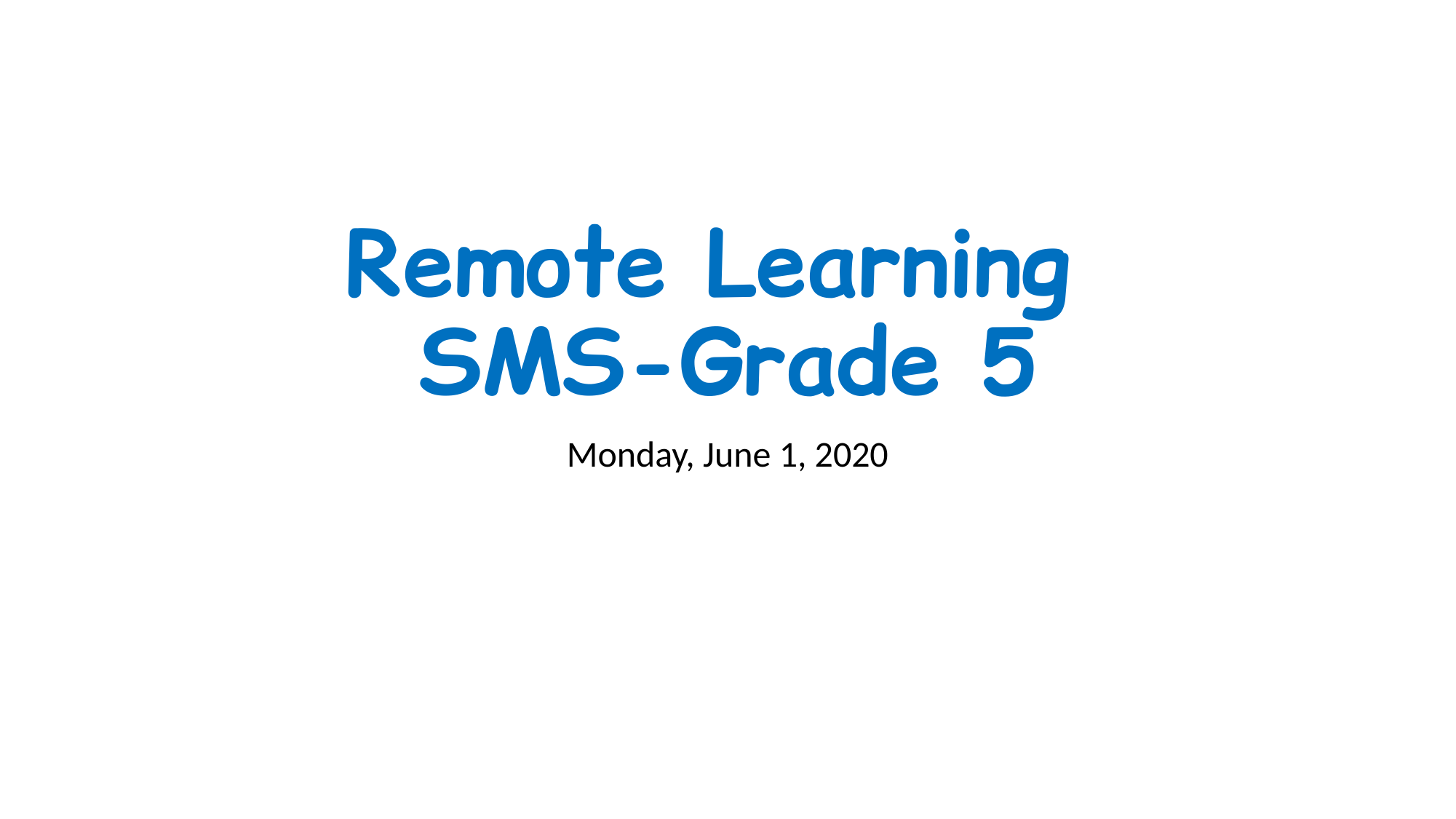

# Remote Learning SMS-Grade 5
Monday, June 1, 2020